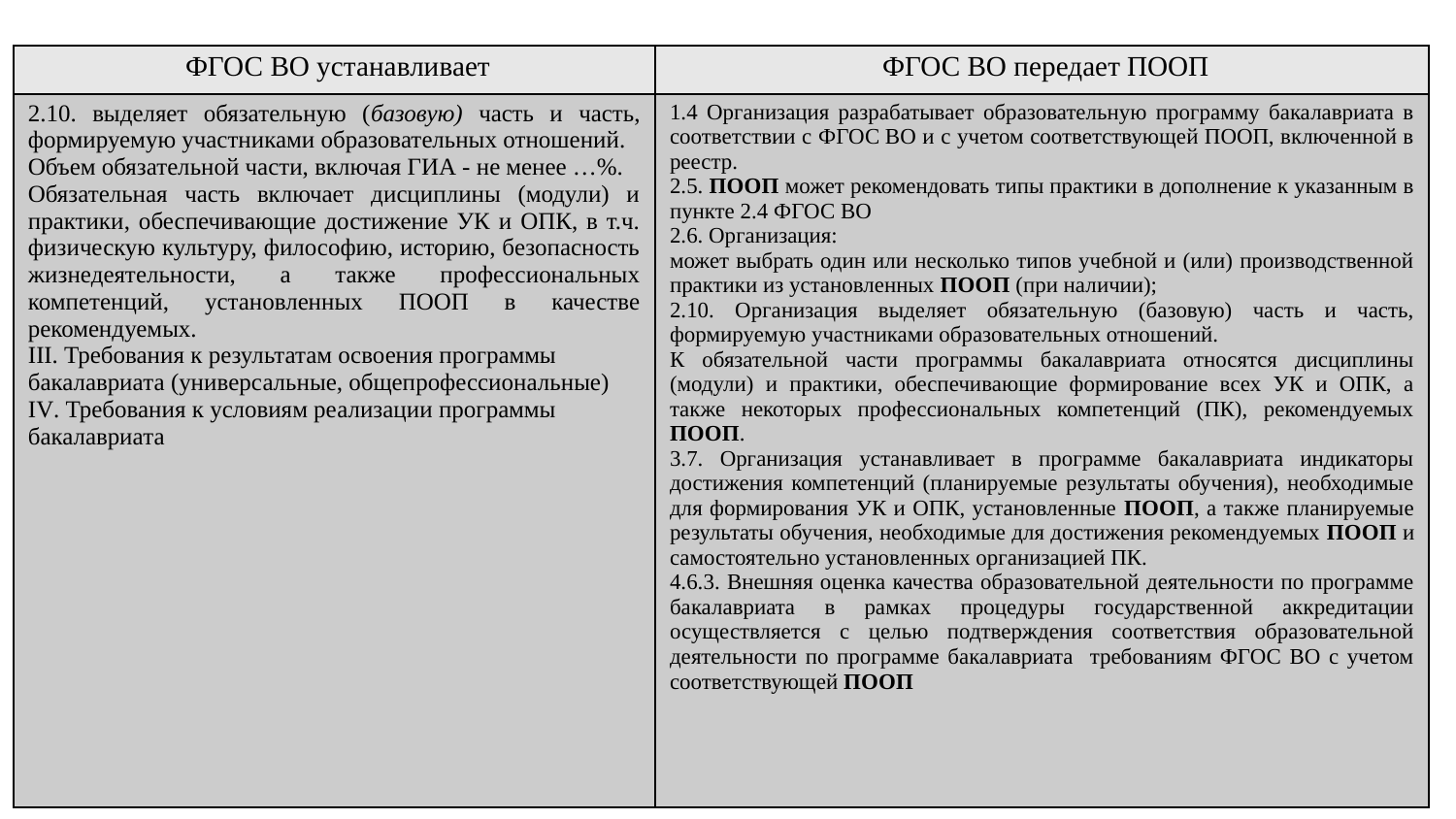

| ФГОС ВО устанавливает | ФГОС ВО передает ПООП |
| --- | --- |
| 2.10. выделяет обязательную (базовую) часть и часть, формируемую участниками образовательных отношений. Объем обязательной части, включая ГИА - не менее …%. Обязательная часть включает дисциплины (модули) и практики, обеспечивающие достижение УК и ОПК, в т.ч. физическую культуру, философию, историю, безопасность жизнедеятельности, а также профессиональных компетенций, установленных ПООП в качестве рекомендуемых. III. Требования к результатам освоения программы бакалавриата (универсальные, общепрофессиональные) IV. Требования к условиям реализации программы бакалавриата | 1.4 Организация разрабатывает образовательную программу бакалавриата в соответствии с ФГОС ВО и с учетом соответствующей ПООП, включенной в реестр. 2.5. ПООП может рекомендовать типы практики в дополнение к указанным в пункте 2.4 ФГОС ВО 2.6. Организация: может выбрать один или несколько типов учебной и (или) производственной практики из установленных ПООП (при наличии); 2.10. Организация выделяет обязательную (базовую) часть и часть, формируемую участниками образовательных отношений. К обязательной части программы бакалавриата относятся дисциплины (модули) и практики, обеспечивающие формирование всех УК и ОПК, а также некоторых профессиональных компетенций (ПК), рекомендуемых ПООП. 3.7. Организация устанавливает в программе бакалавриата индикаторы достижения компетенций (планируемые результаты обучения), необходимые для формирования УК и ОПК, установленные ПООП, а также планируемые результаты обучения, необходимые для достижения рекомендуемых ПООП и самостоятельно установленных организацией ПК. 4.6.3. Внешняя оценка качества образовательной деятельности по программе бакалавриата в рамках процедуры государственной аккредитации осуществляется с целью подтверждения соответствия образовательной деятельности по программе бакалавриата требованиям ФГОС ВО с учетом соответствующей ПООП |